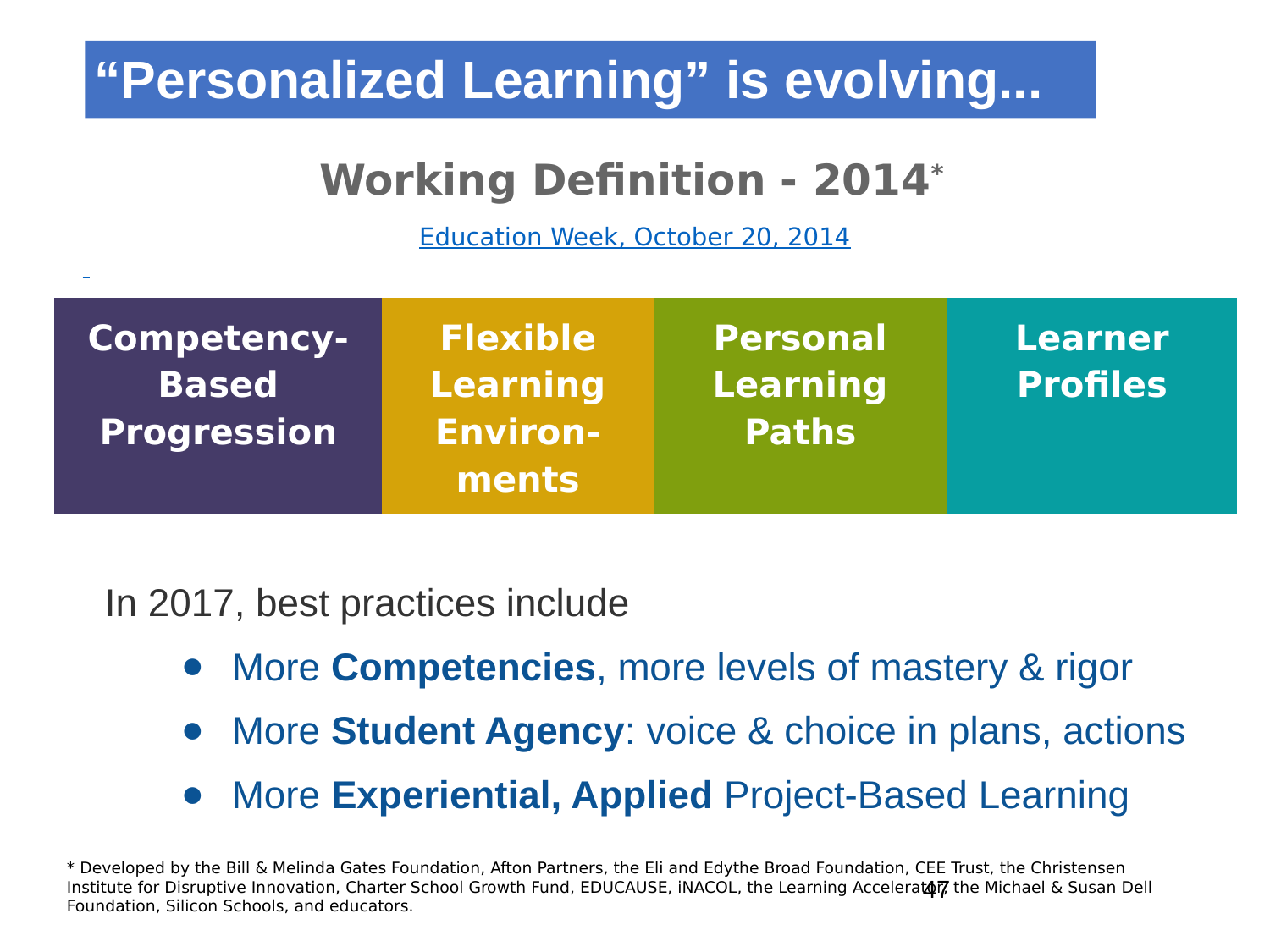

“Personalized Learning” is evolving...
#
Working Definition - 2014*
Education Week, October 20, 2014

| Competency- Based Progression | Flexible Learning Environ- ments | Personal Learning Paths | Learner Profiles |
| --- | --- | --- | --- |
In 2017, best practices include
More Competencies, more levels of mastery & rigor
More Student Agency: voice & choice in plans, actions
More Experiential, Applied Project-Based Learning
* Developed by the Bill & Melinda Gates Foundation, Afton Partners, the Eli and Edythe Broad Foundation, CEE Trust, the Christensen Institute for Disruptive Innovation, Charter School Growth Fund, EDUCAUSE, iNACOL, the Learning Accelerator, the Michael & Susan Dell Foundation, Silicon Schools, and educators.
47